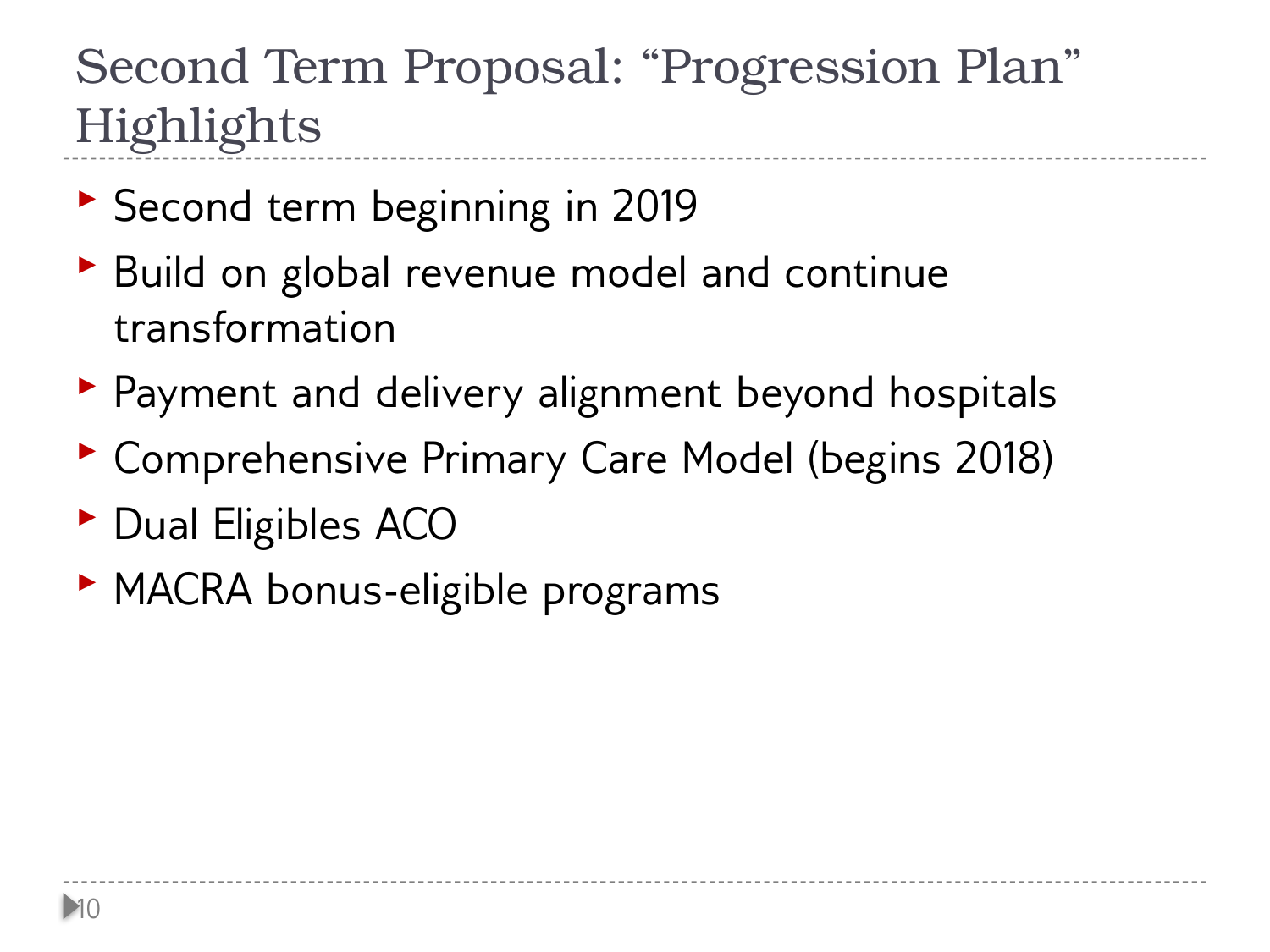

# Second Term Proposal: “Progression Plan” Highlights
Second term beginning in 2019
Build on global revenue model and continue transformation
Payment and delivery alignment beyond hospitals
Comprehensive Primary Care Model (begins 2018)
Dual Eligibles ACO
MACRA bonus-eligible programs